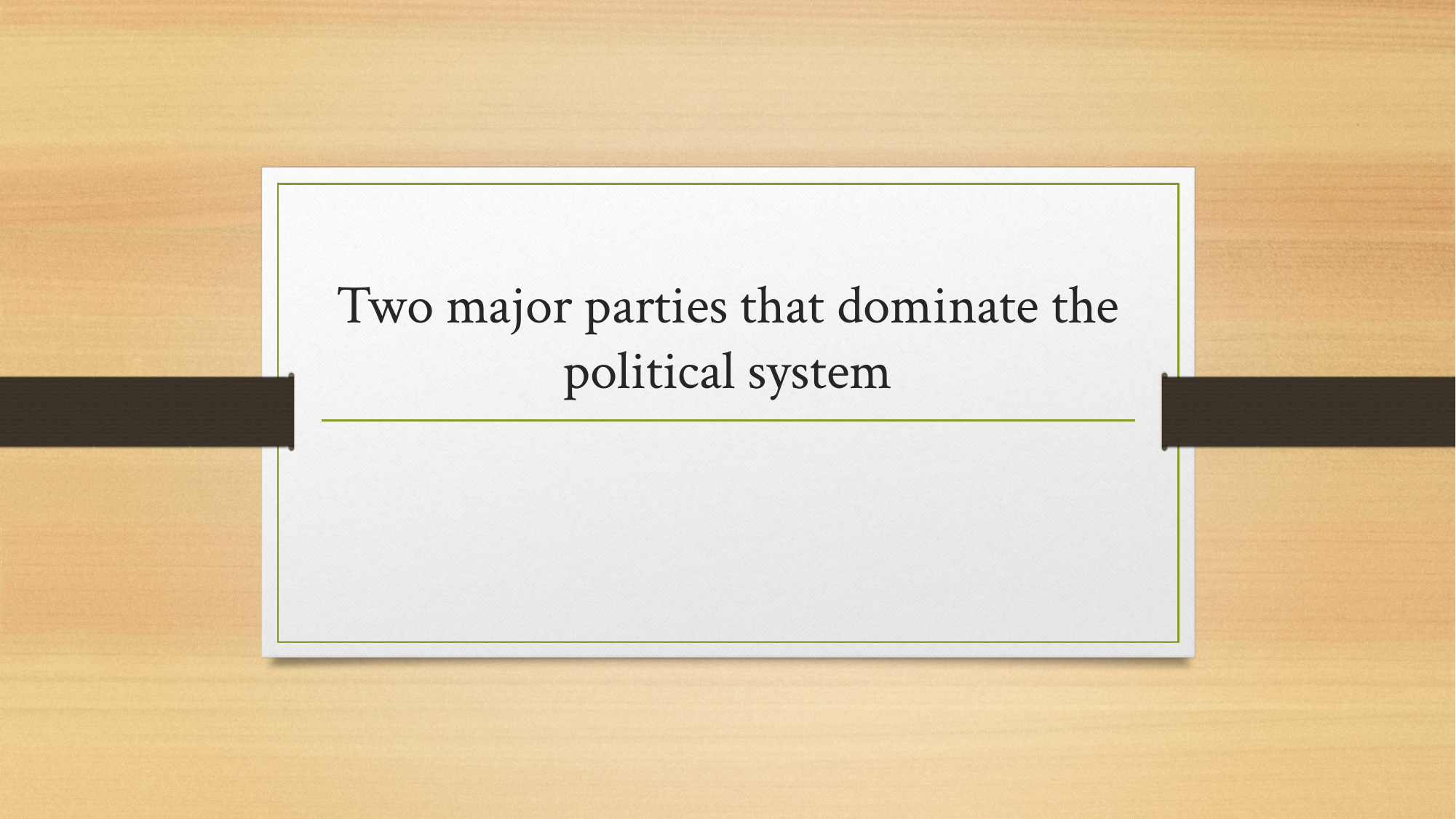

# Two major parties that dominate the political system